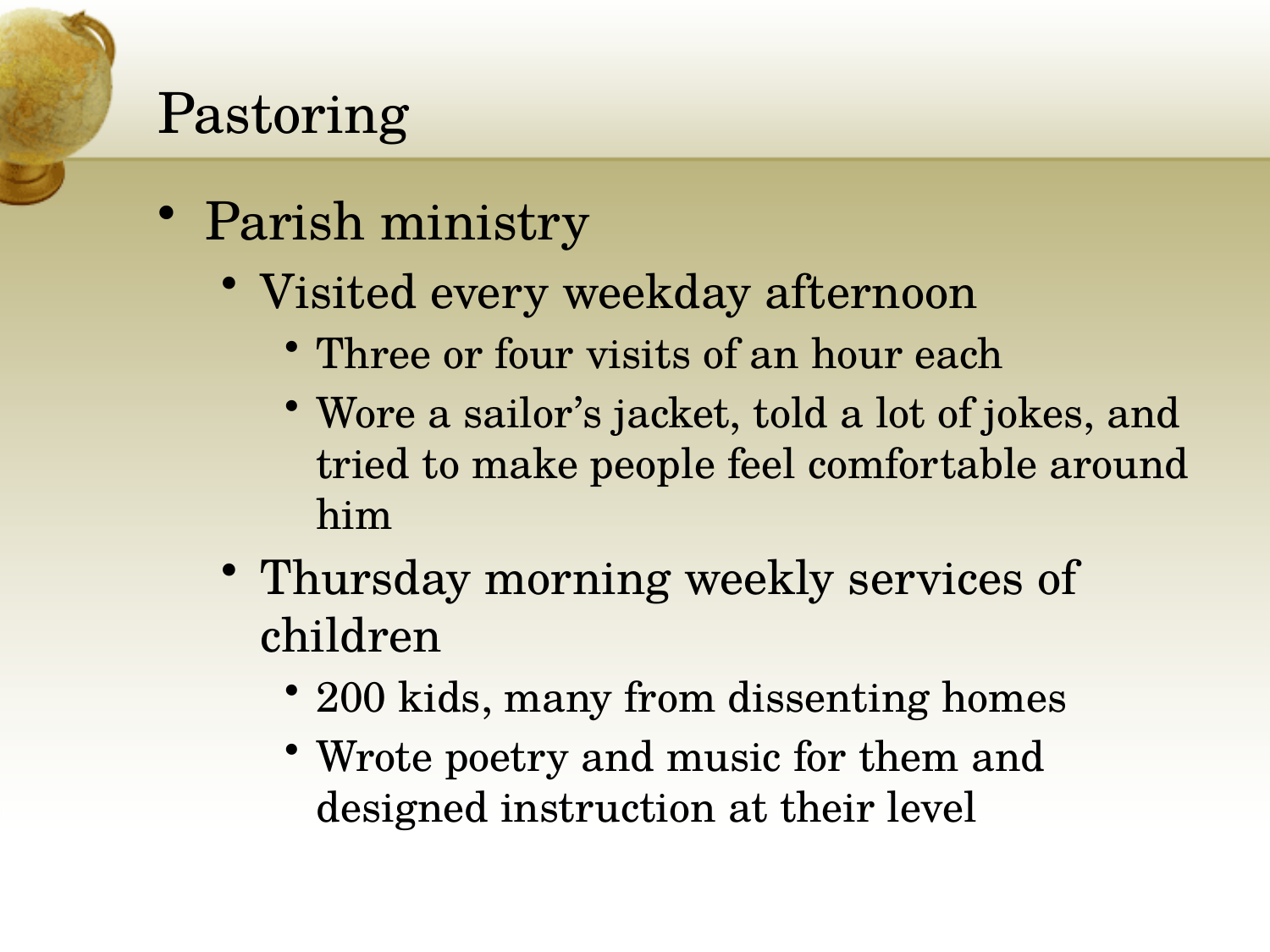

# Pastoring
Parish ministry
Visited every weekday afternoon
Three or four visits of an hour each
Wore a sailor’s jacket, told a lot of jokes, and tried to make people feel comfortable around him
Thursday morning weekly services of children
200 kids, many from dissenting homes
Wrote poetry and music for them and designed instruction at their level